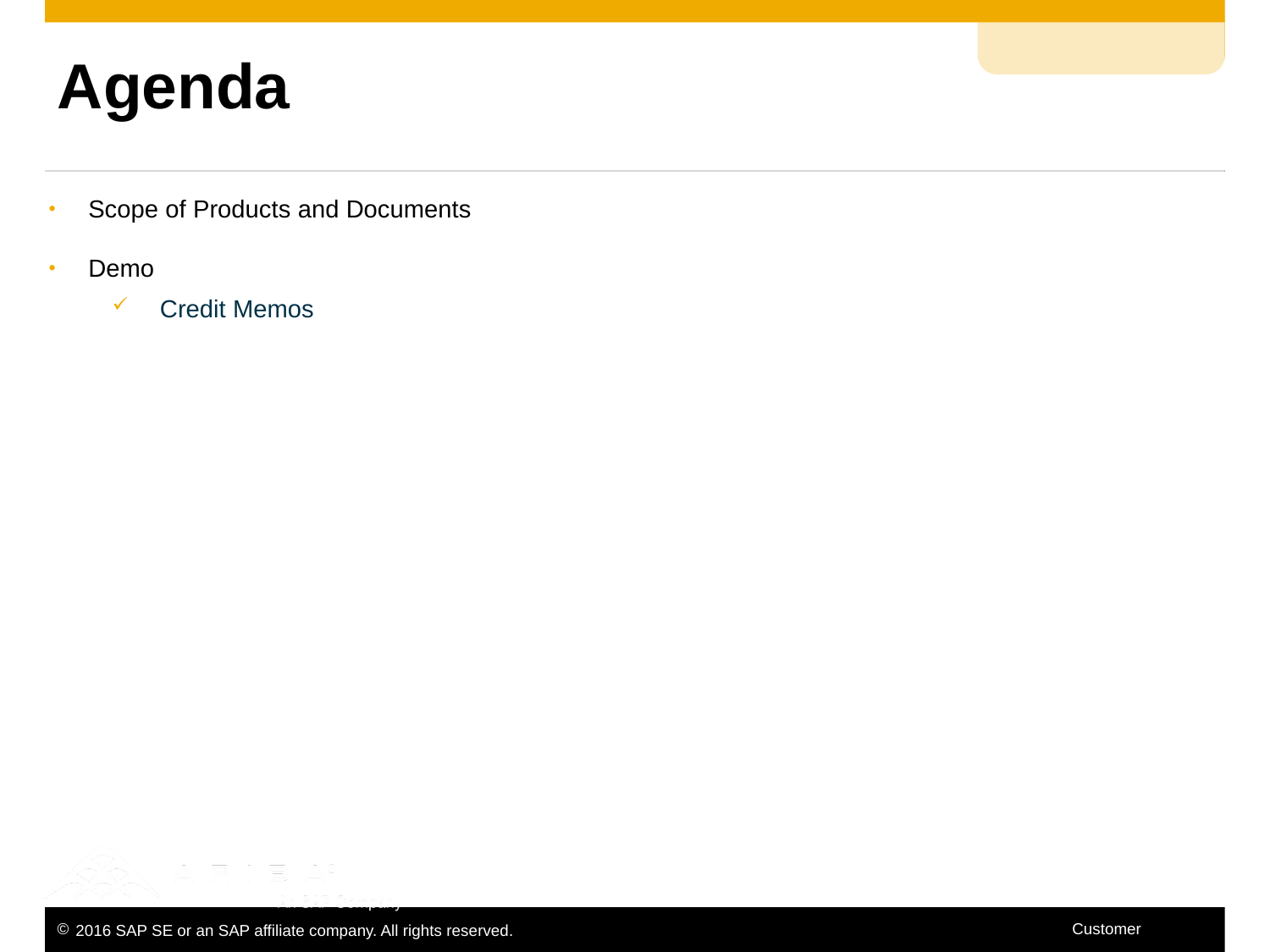

# Agenda
Scope of Products and Documents

Demo
Credit Memos